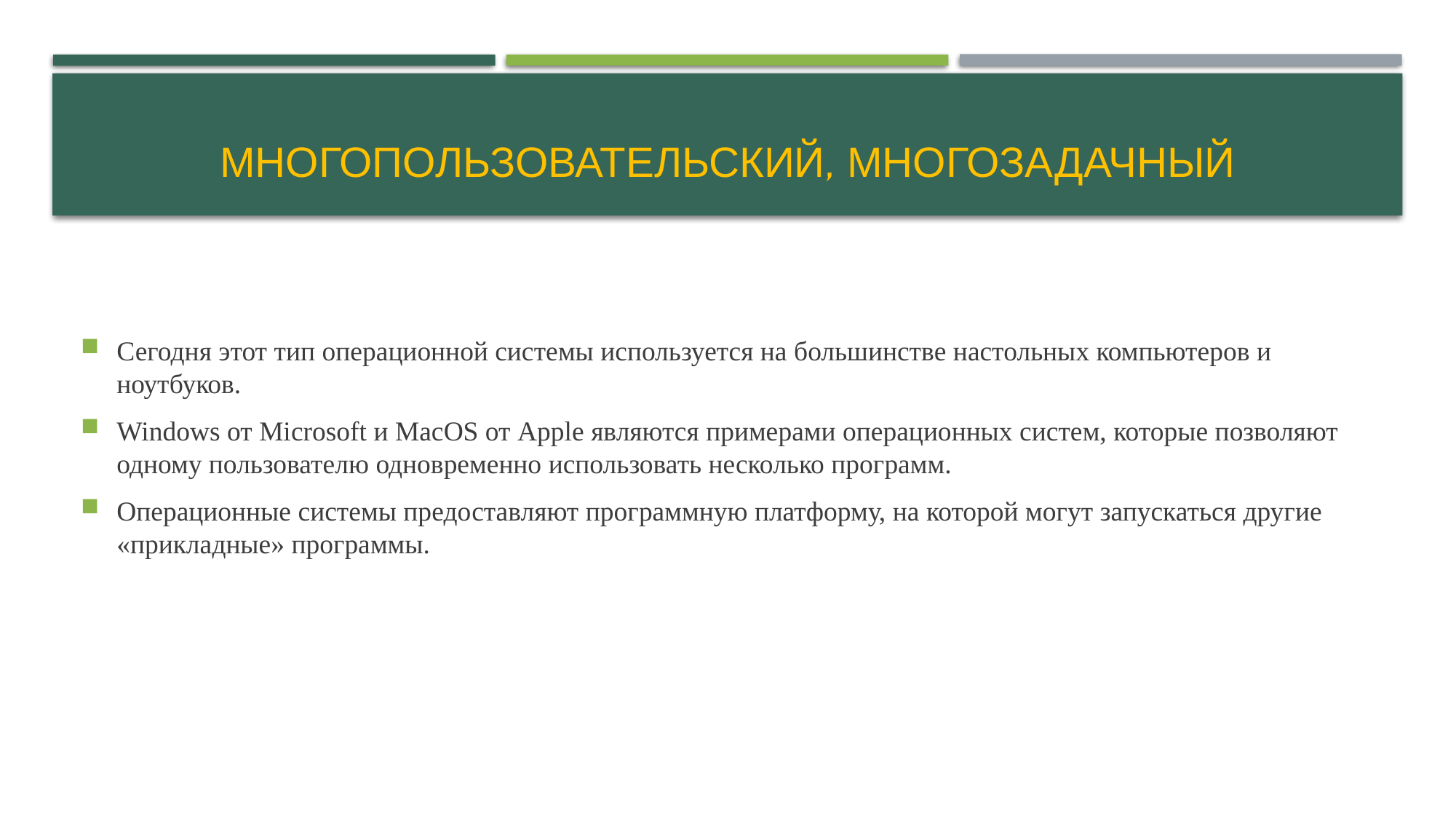

# Многопользовательский, многозадачный
Сегодня этот тип операционной системы используется на большинстве настольных компьютеров и ноутбуков.
Windows от Microsoft и MacOS от Apple являются примерами операционных систем, которые позволяют одному пользователю одновременно использовать несколько программ.
Операционные системы предоставляют программную платформу, на которой могут запускаться другие «прикладные» программы.